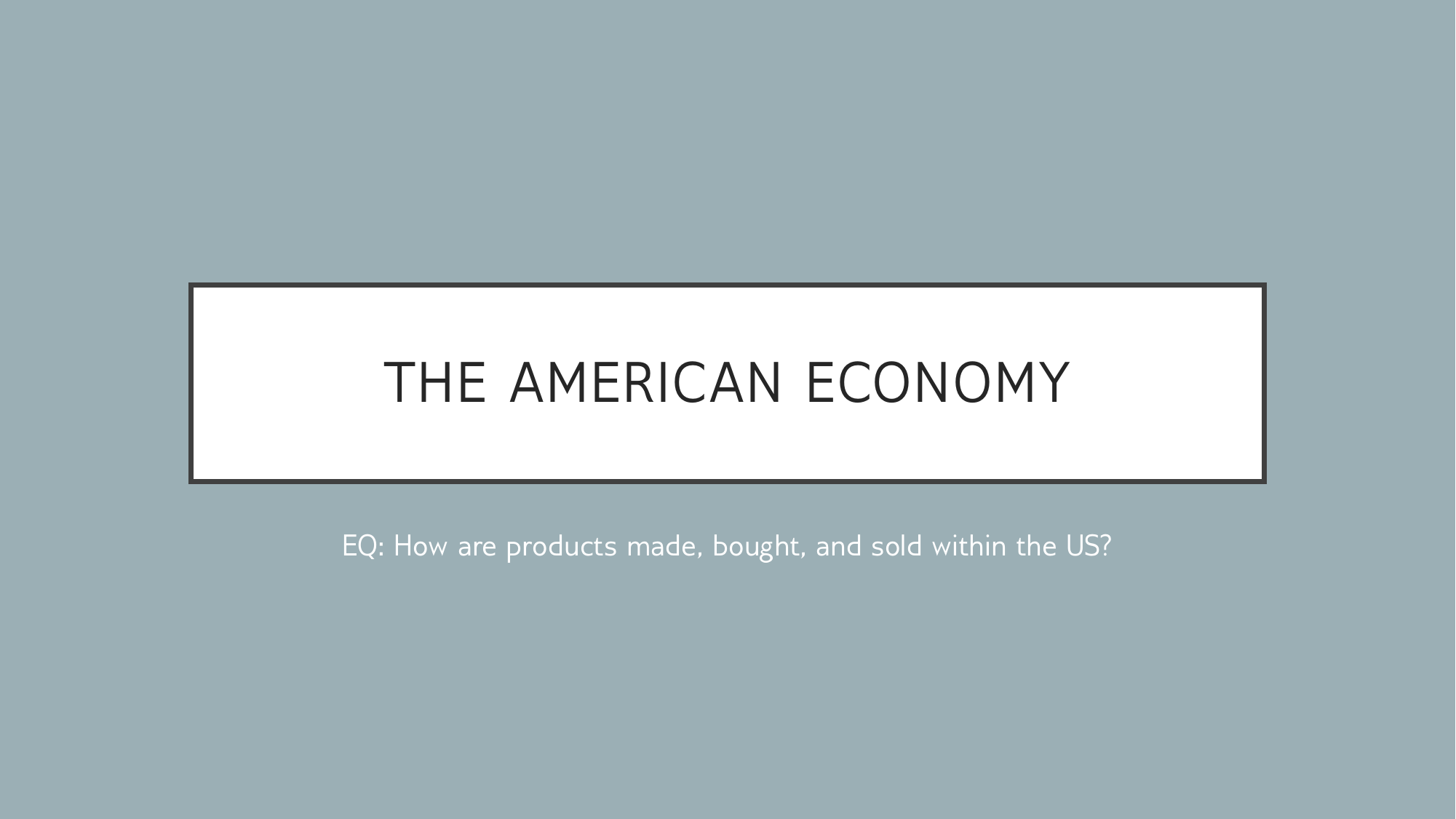

# The American Economy
EQ: How are products made, bought, and sold within the US?